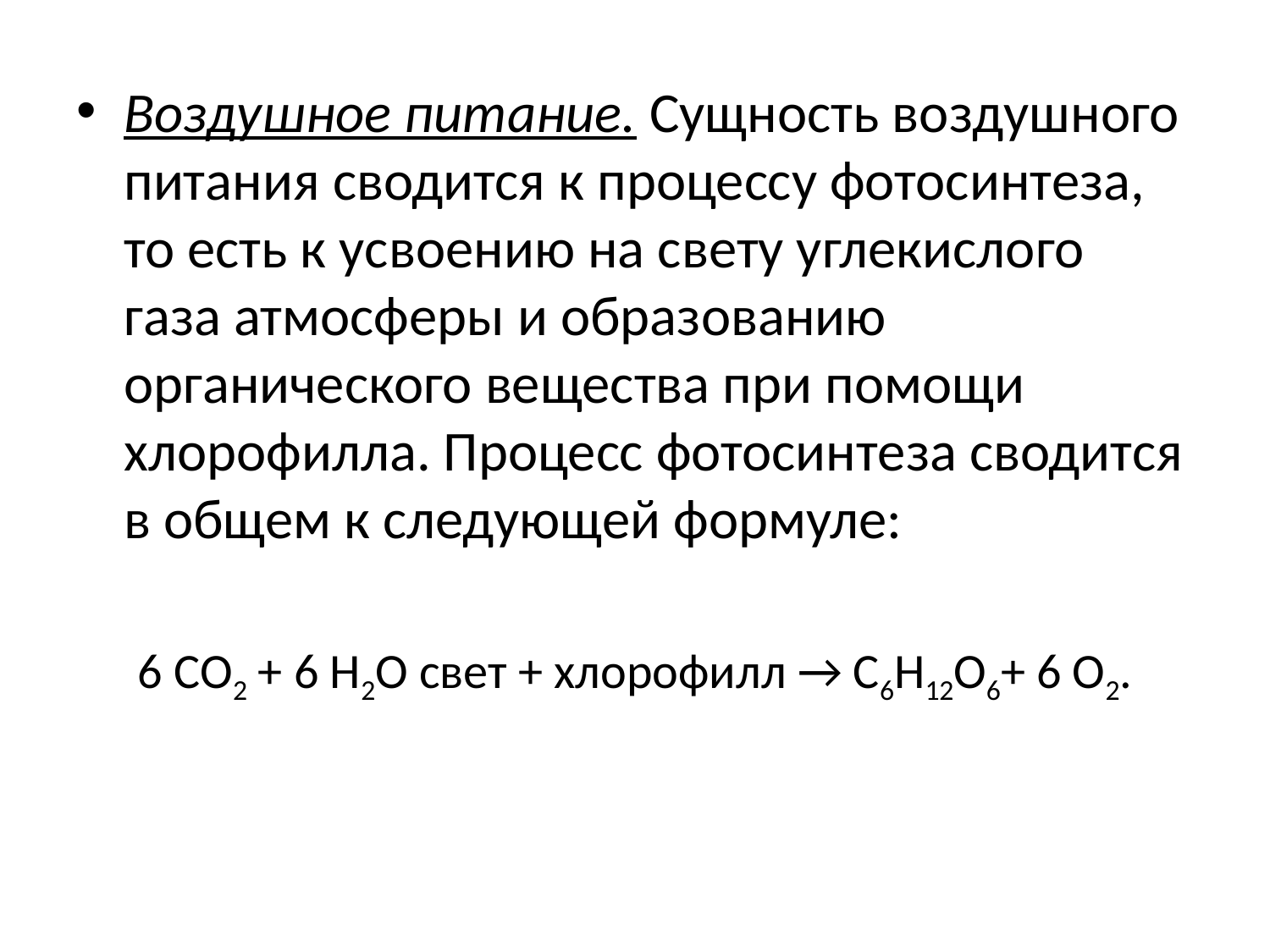

Воздушное питание. Сущность воздушного питания сводится к процессу фотосинтеза, то есть к усвоению на свету углекислого газа атмосферы и образованию органического вещества при помощи хлорофилла. Процесс фотосинтеза сводится в общем к следующей формуле:

6 СО2 + 6 Н2О свет + хлорофилл → С6Н12О6+ 6 О2.